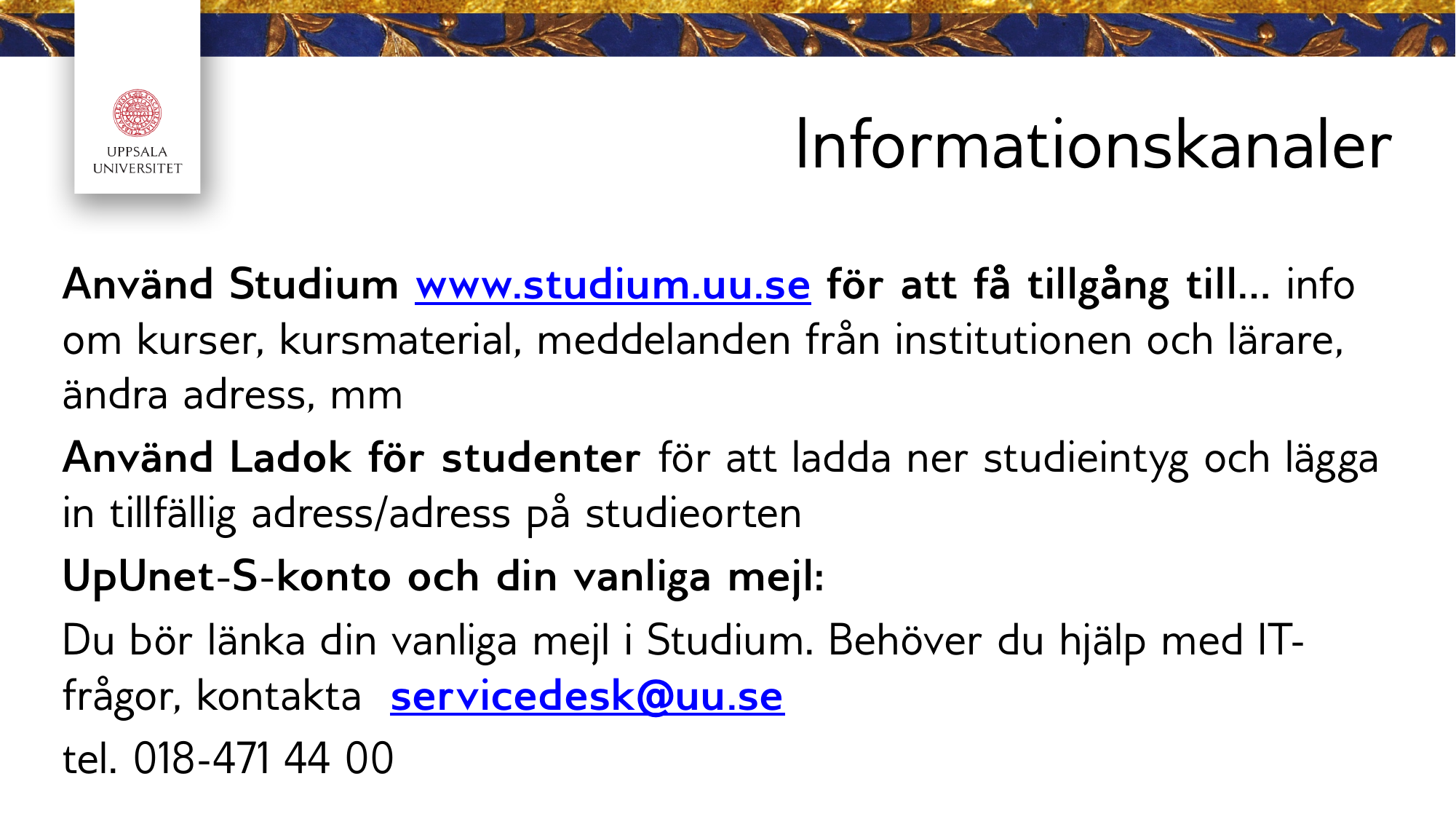

# Informationskanaler
Använd Studium www.studium.uu.se för att få tillgång till… info om kurser, kursmaterial, meddelanden från institutionen och lärare, ändra adress, mm
Använd Ladok för studenter för att ladda ner studieintyg och lägga in tillfällig adress/adress på studieorten
UpUnet-S-konto och din vanliga mejl:
Du bör länka din vanliga mejl i Studium. Behöver du hjälp med IT-frågor, kontakta  servicedesk@uu.se
tel. 018-471 44 00